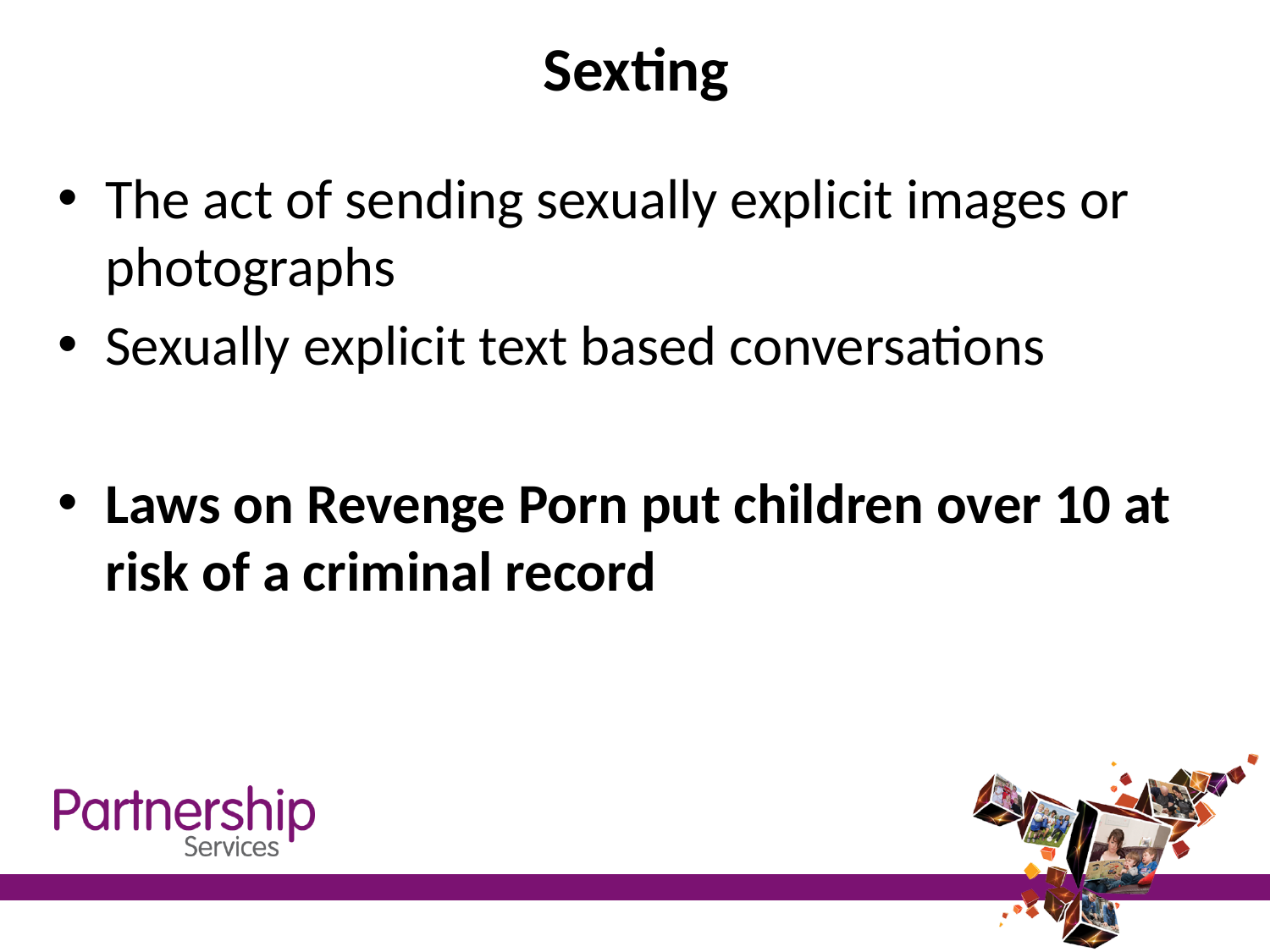

# Sexting
The act of sending sexually explicit images or photographs
Sexually explicit text based conversations

Laws on Revenge Porn put children over 10 at risk of a criminal record